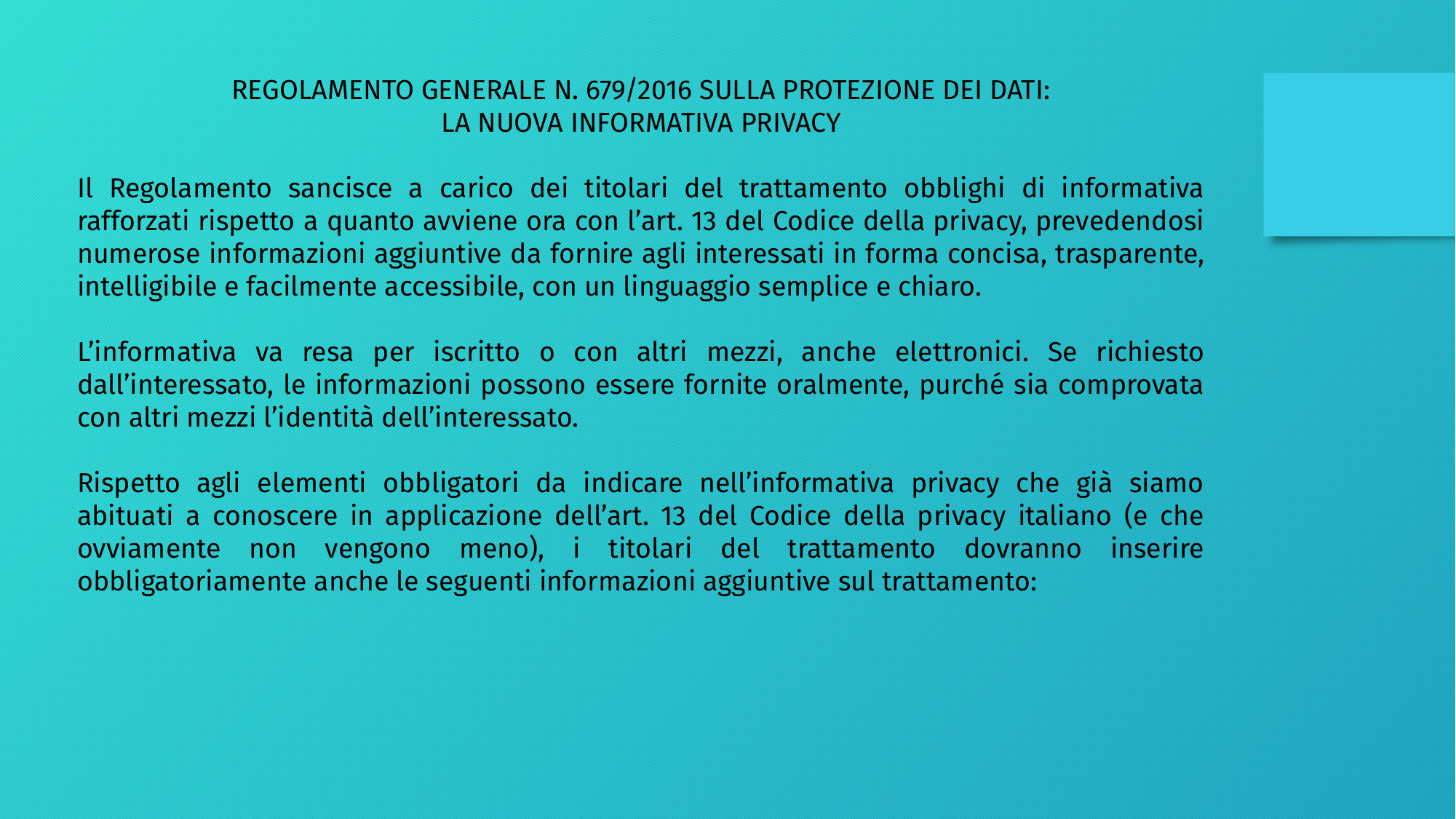

REGOLAMENTO GENERALE N. 679/2016 SULLA PROTEZIONE DEI DATI:
LA NUOVA INFORMATIVA PRIVACY

Il Regolamento sancisce a carico dei titolari del trattamento obblighi di informativa rafforzati rispetto a quanto avviene ora con l’art. 13 del Codice della privacy, prevedendosi numerose informazioni aggiuntive da fornire agli interessati in forma concisa, trasparente, intelligibile e facilmente accessibile, con un linguaggio semplice e chiaro.

L’informativa va resa per iscritto o con altri mezzi, anche elettronici. Se richiesto dall’interessato, le informazioni possono essere fornite oralmente, purché sia comprovata con altri mezzi l’identità dell’interessato.

Rispetto agli elementi obbligatori da indicare nell’informativa privacy che già siamo abituati a conoscere in applicazione dell’art. 13 del Codice della privacy italiano (e che ovviamente non vengono meno), i titolari del trattamento dovranno inserire obbligatoriamente anche le seguenti informazioni aggiuntive sul trattamento: